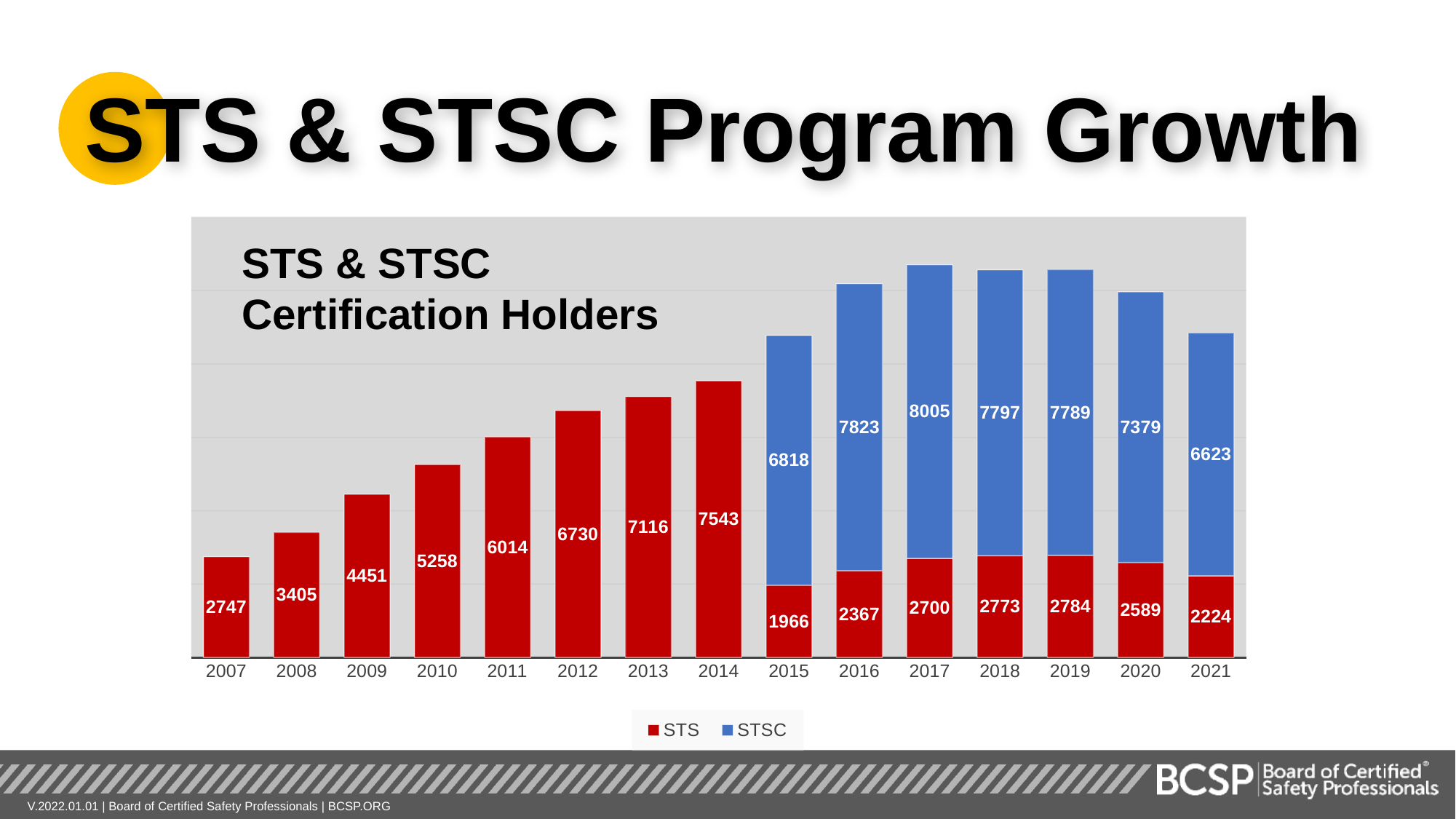

STS & STSC Program Growth

### Chart

| Category | STS | STSC |
|---|---|---|
| 2007 | 2747.0 | None |
| 2008 | 3405.0 | None |
| 2009 | 4451.0 | None |
| 2010 | 5258.0 | None |
| 2011 | 6014.0 | None |
| 2012 | 6730.0 | None |
| 2013 | 7116.0 | None |
| 2014 | 7543.0 | None |
| 2015 | 1966.0 | 6818.0 |
| 2016 | 2367.0 | 7823.0 |
| 2017 | 2700.0 | 8005.0 |
| 2018 | 2773.0 | 7797.0 |
| 2019 | 2784.0 | 7789.0 |
| 2020 | 2589.0 | 7379.0 |
| 2021 | 2224.0 | 6623.0 |
STS & STSC
Certification Holders